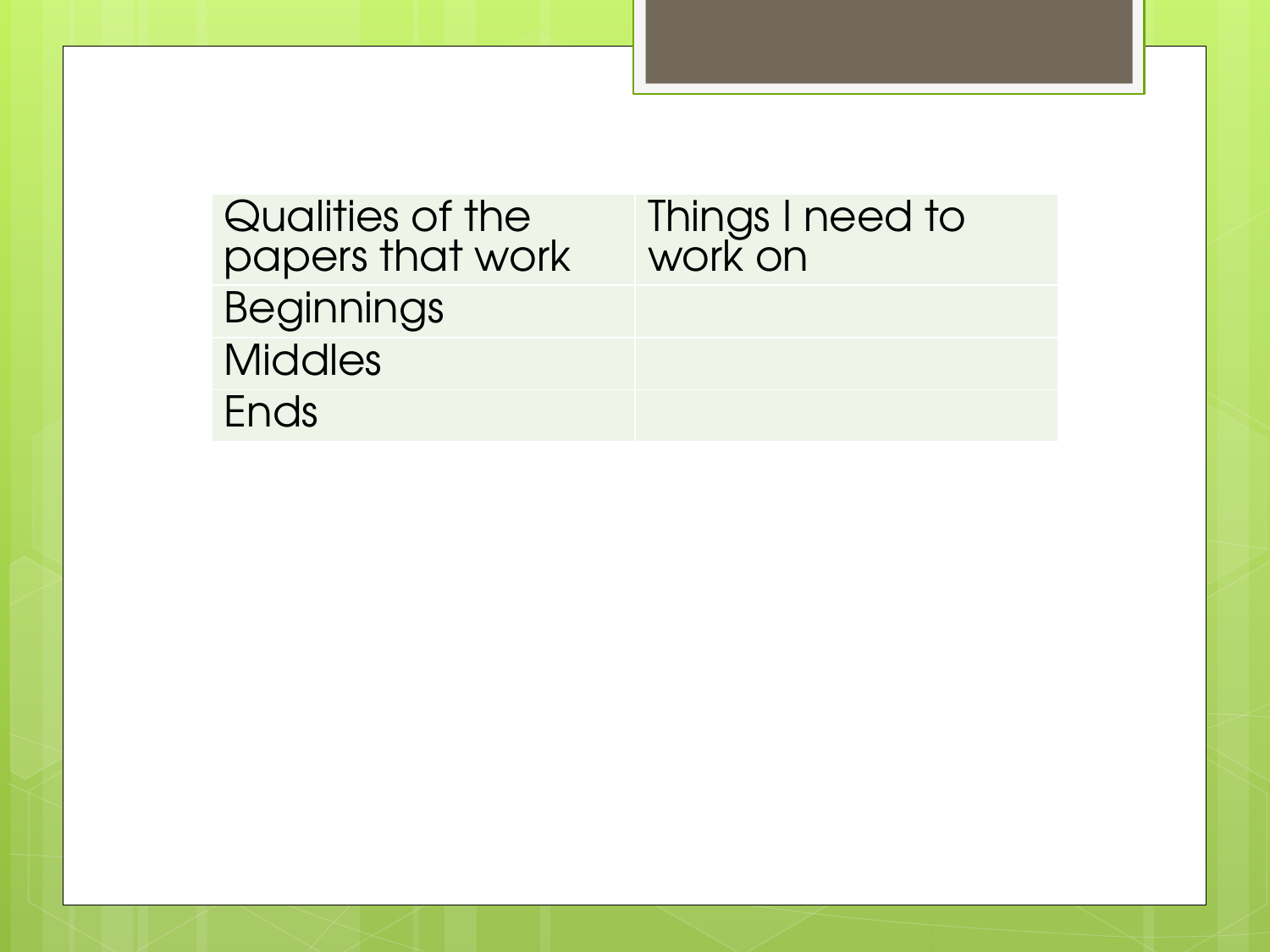

| Qualities of the papers that work | Things I need to work on |
| --- | --- |
| Beginnings |  |
| Middles |  |
| Ends |  |